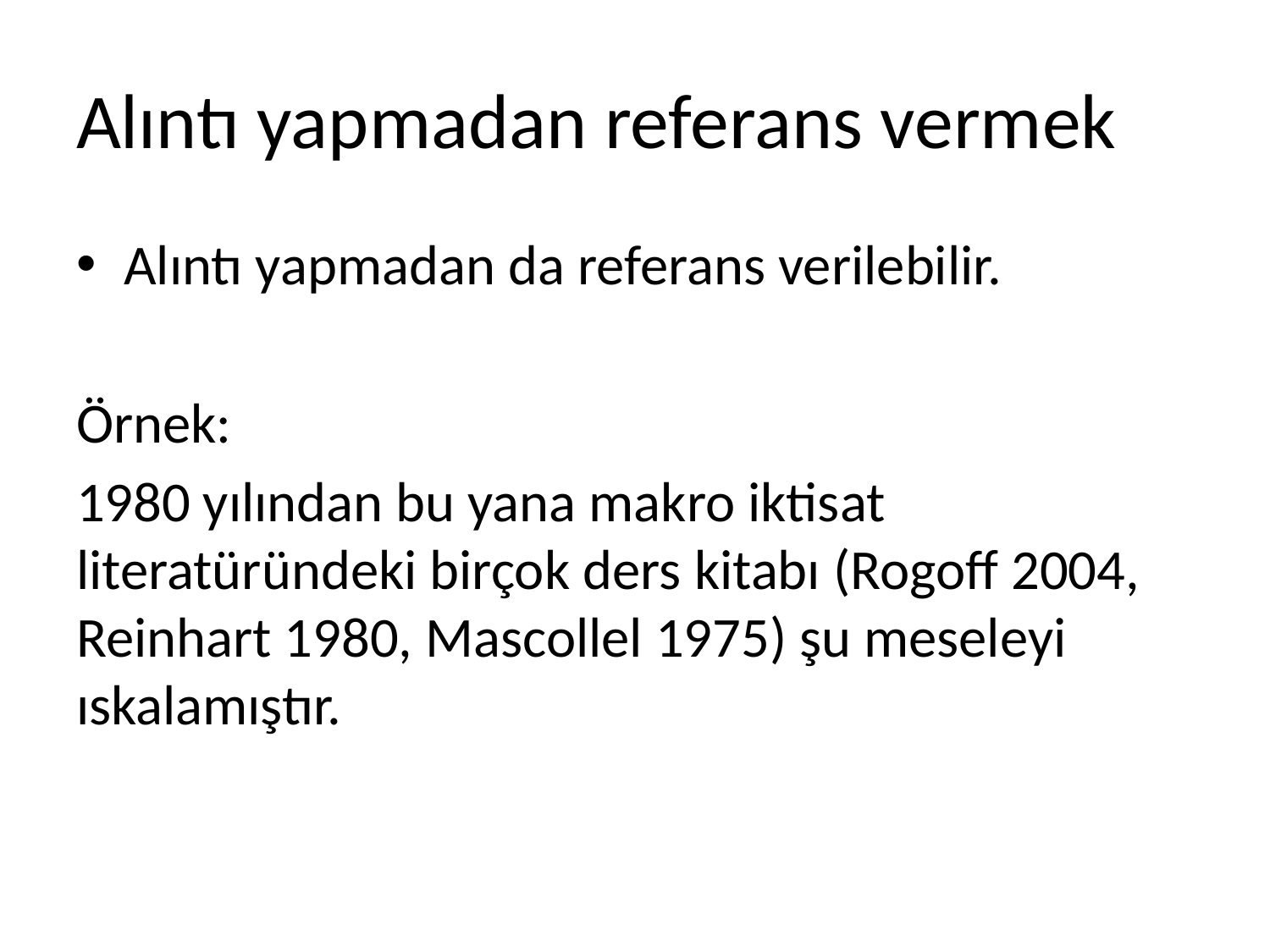

# Alıntı yapmadan referans vermek
Alıntı yapmadan da referans verilebilir.

Örnek:
1980 yılından bu yana makro iktisat literatüründeki birçok ders kitabı (Rogoff 2004, Reinhart 1980, Mascollel 1975) şu meseleyi ıskalamıştır.